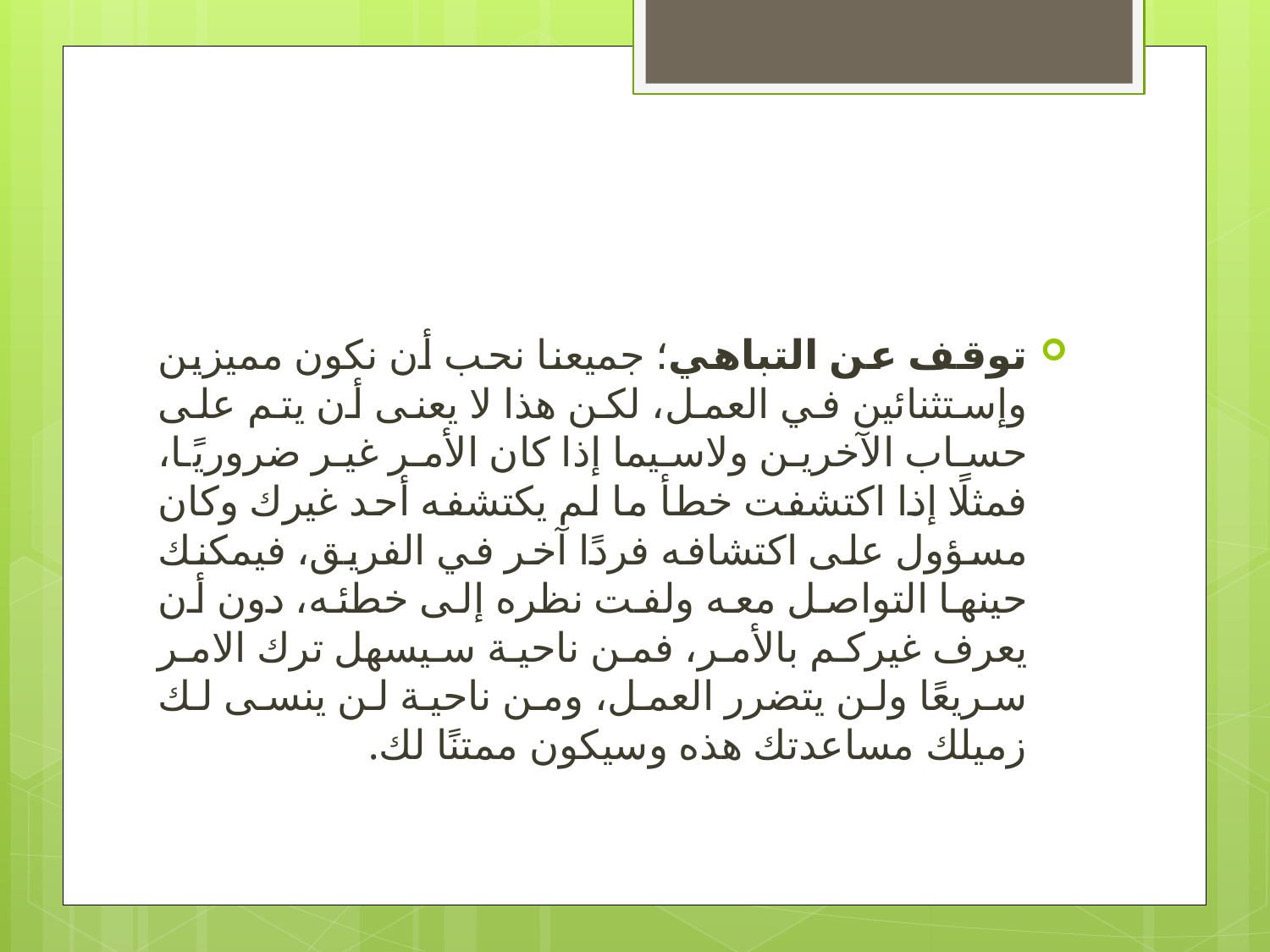

#
توقف عن التباهي؛ جميعنا نحب أن نكون مميزين وإستثنائين في العمل، لكن هذا لا يعنى أن يتم على حساب الآخرين ولاسيما إذا كان الأمر غير ضروريًا، فمثلًا إذا اكتشفت خطأ ما لم يكتشفه أحد غيرك وكان مسؤول على اكتشافه فردًا آخر في الفريق، فيمكنك حينها التواصل معه ولفت نظره إلى خطئه، دون أن يعرف غيركم بالأمر، فمن ناحية سيسهل ترك الامر سريعًا ولن يتضرر العمل، ومن ناحية لن ينسى لك زميلك مساعدتك هذه وسيكون ممتنًا لك.